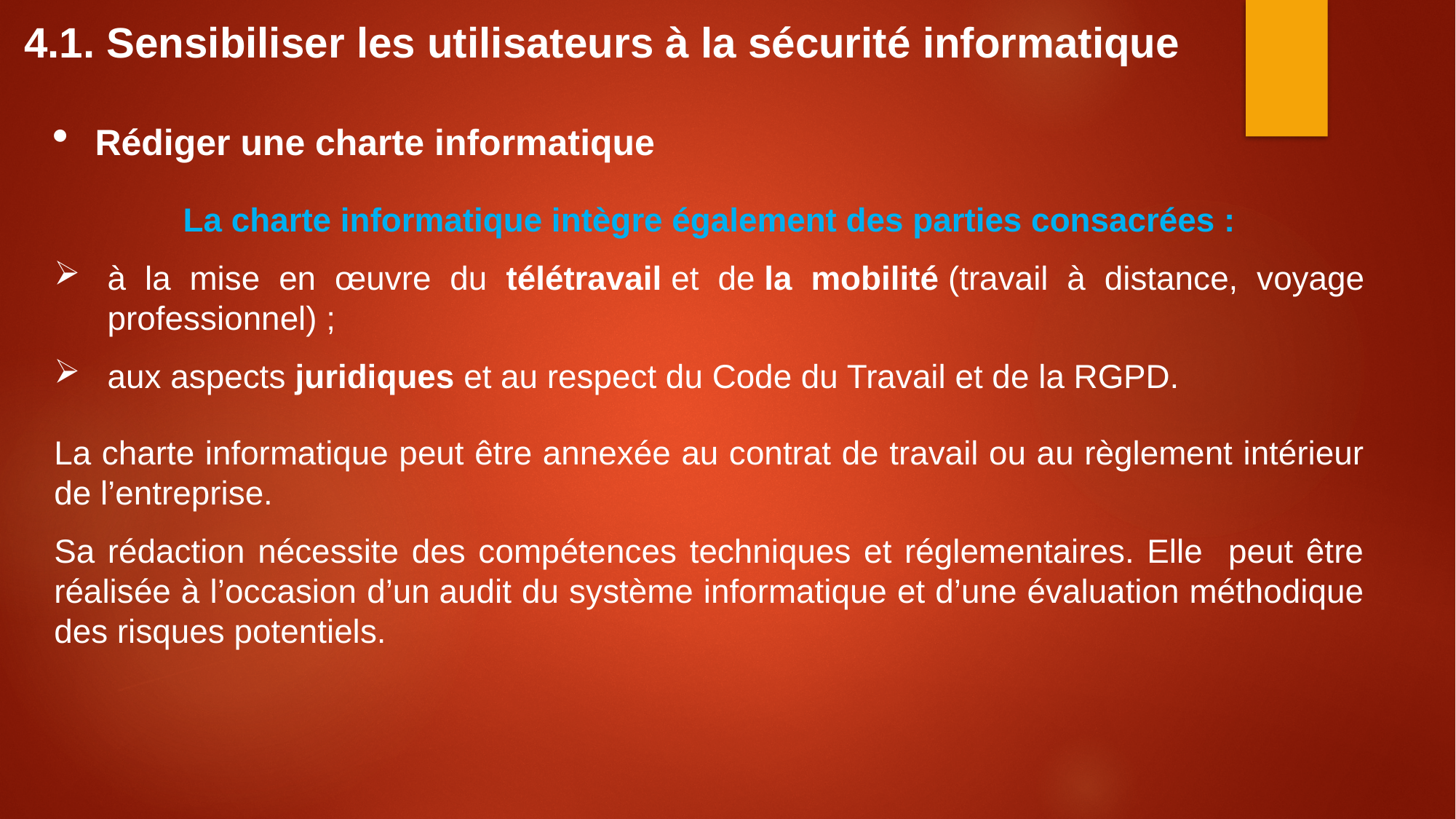

4.1. Sensibiliser les utilisateurs à la sécurité informatique
Rédiger une charte informatique
La charte informatique intègre également des parties consacrées :
à la mise en œuvre du télétravail et de la mobilité (travail à distance, voyage professionnel) ;
aux aspects juridiques et au respect du Code du Travail et de la RGPD.
La charte informatique peut être annexée au contrat de travail ou au règlement intérieur de l’entreprise.
Sa rédaction nécessite des compétences techniques et réglementaires. Elle  peut être réalisée à l’occasion d’un audit du système informatique et d’une évaluation méthodique des risques potentiels.